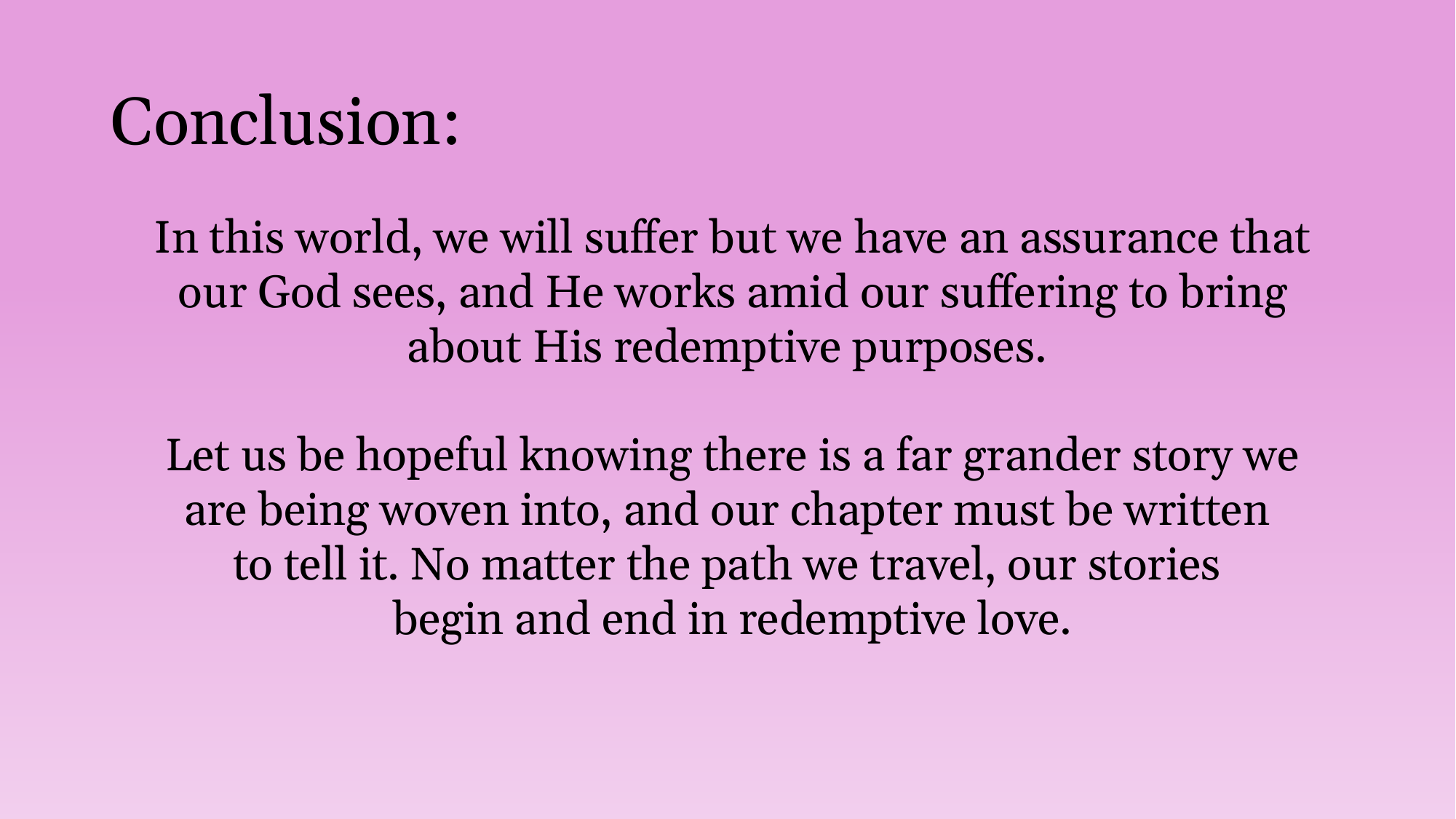

# Conclusion:
In this world, we will suffer but we have an assurance that our God sees, and He works amid our suffering to bring about His redemptive purposes.

Let us be hopeful knowing there is a far grander story we are being woven into, and our chapter must be written
to tell it. No matter the path we travel, our stories
begin and end in redemptive love.